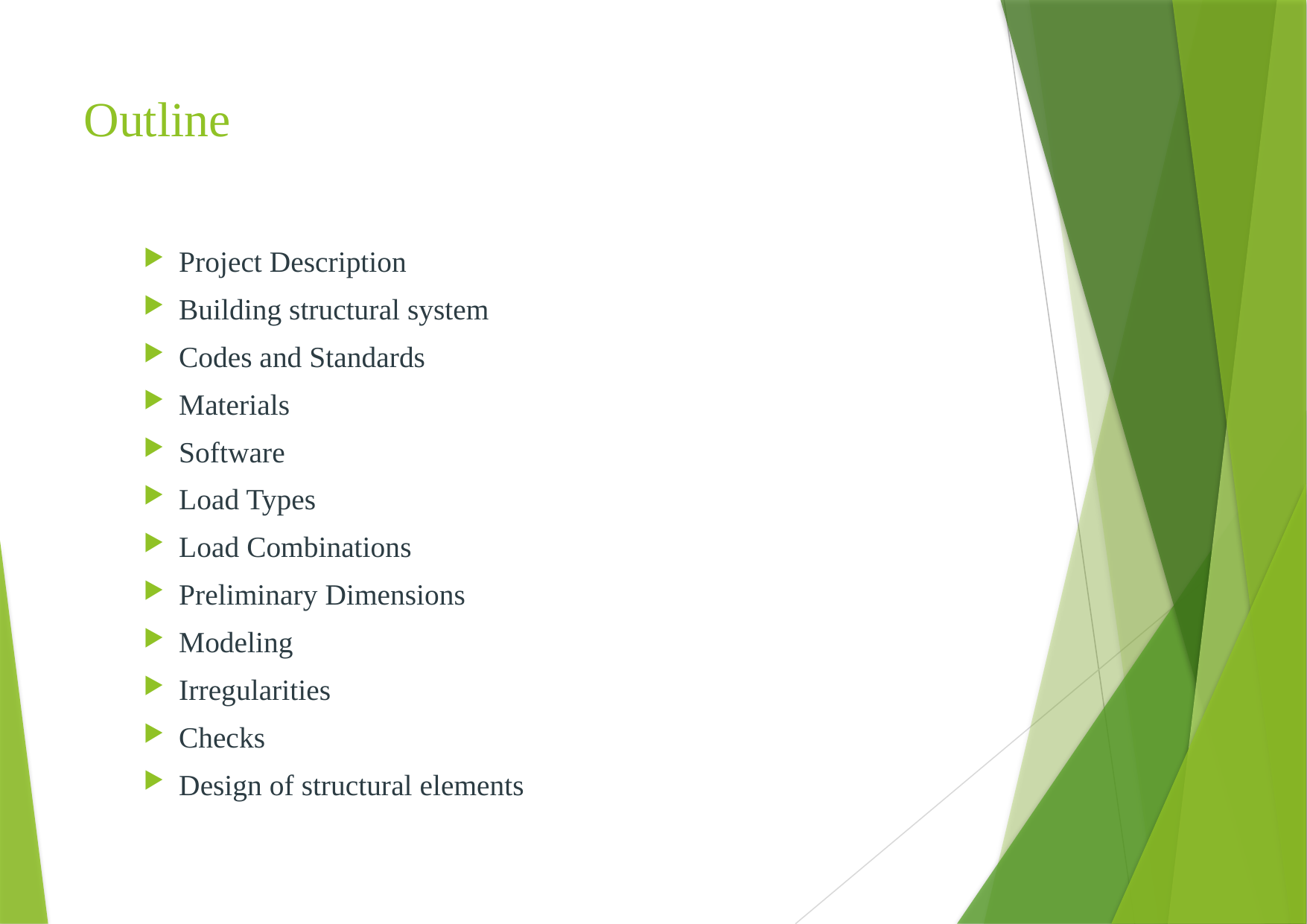

# Outline
Project Description
Building structural system
Codes and Standards
Materials
Software
Load Types
Load Combinations
Preliminary Dimensions
Modeling
Irregularities
Checks
Design of structural elements